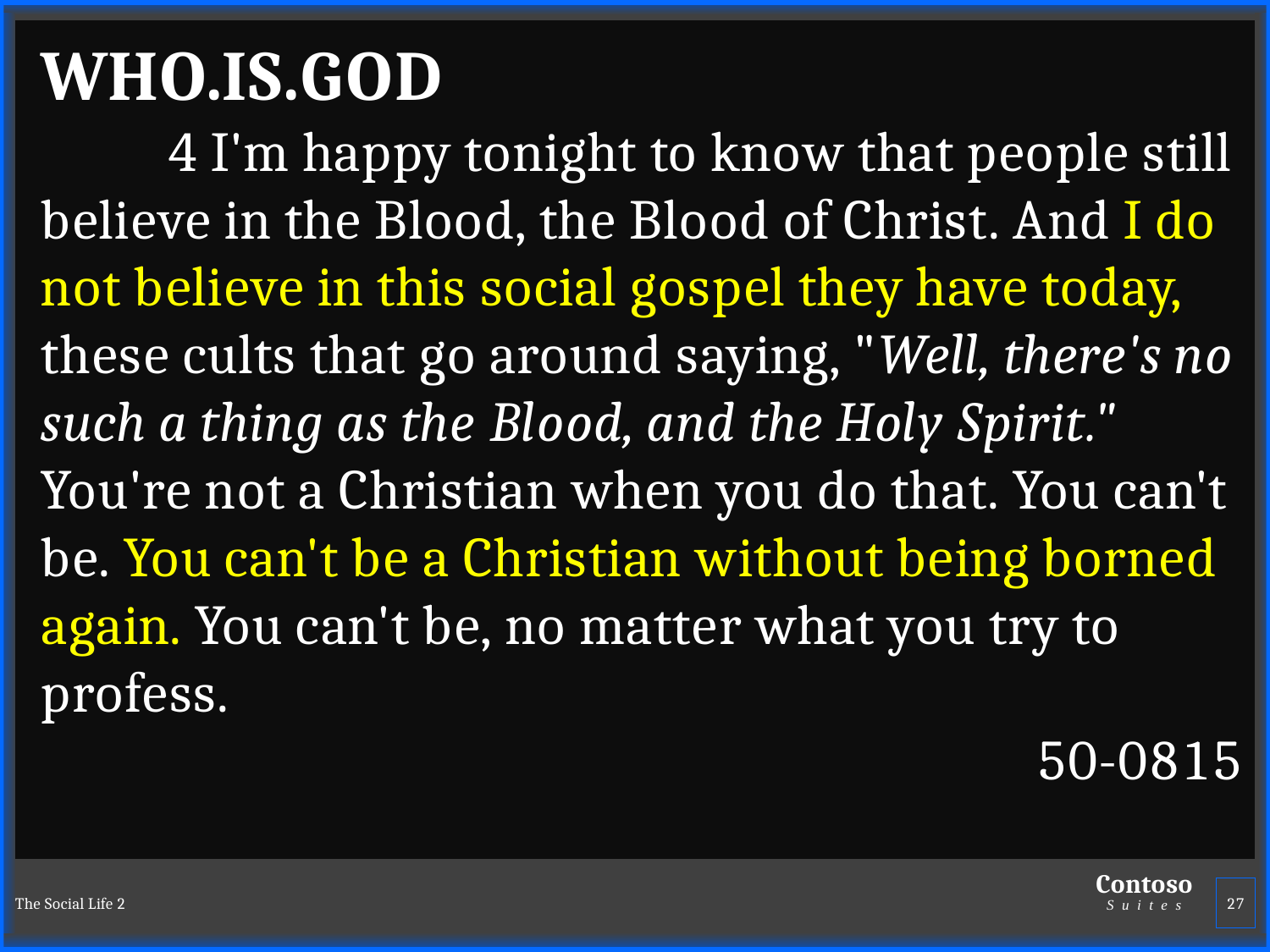

WHO.IS.GOD
	4 I'm happy tonight to know that people still believe in the Blood, the Blood of Christ. And I do not believe in this social gospel they have today, these cults that go around saying, "Well, there's no such a thing as the Blood, and the Holy Spirit." 	You're not a Christian when you do that. You can't be. You can't be a Christian without being borned again. You can't be, no matter what you try to profess.
50-0815
The Social Life 2
27